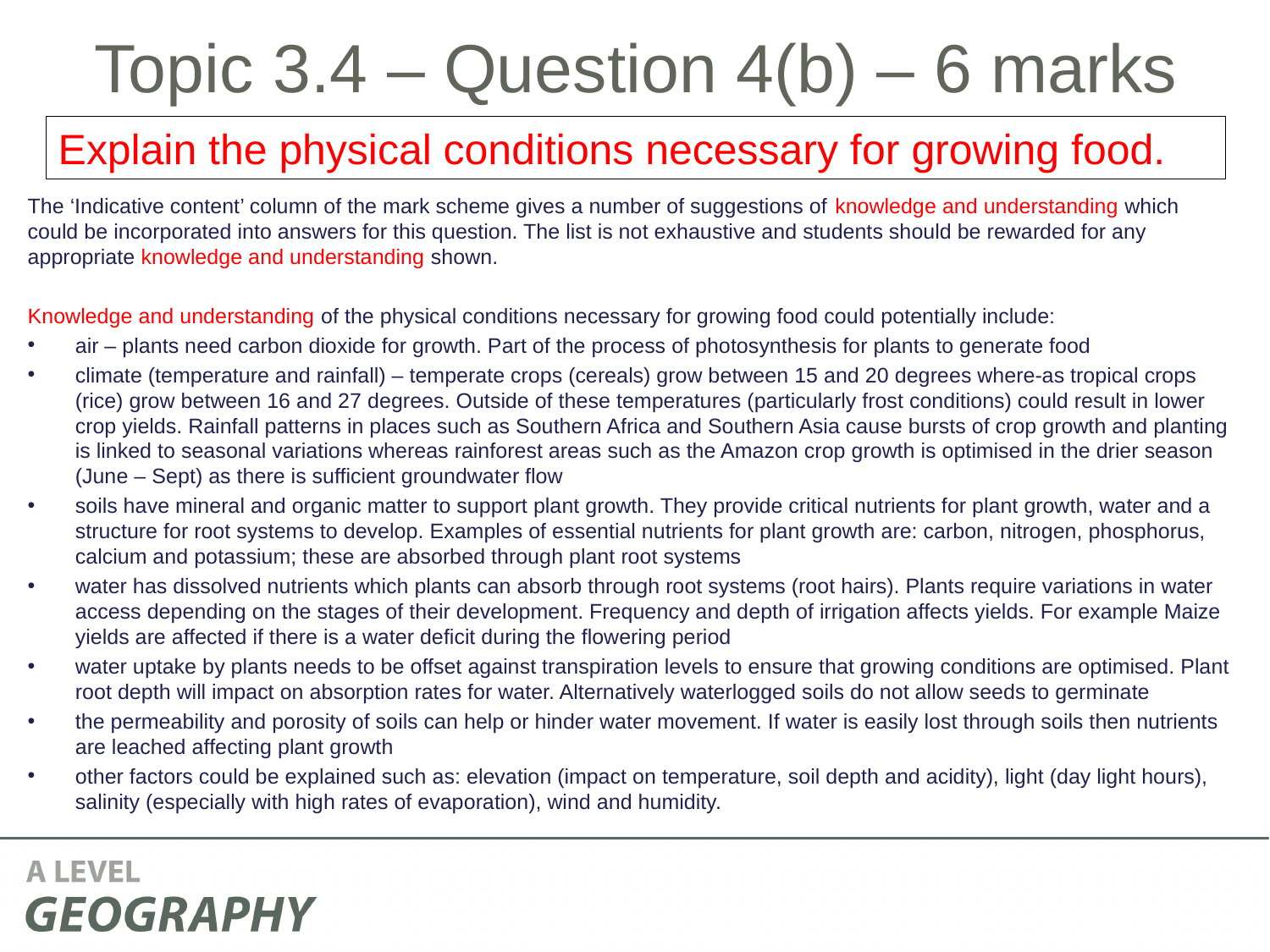

# Topic 3.4 – Question 4(b) – 6 marks
Explain the physical conditions necessary for growing food.
The ‘Indicative content’ column of the mark scheme gives a number of suggestions of knowledge and understanding which could be incorporated into answers for this question. The list is not exhaustive and students should be rewarded for any appropriate knowledge and understanding shown.

Knowledge and understanding of the physical conditions necessary for growing food could potentially include:
air – plants need carbon dioxide for growth. Part of the process of photosynthesis for plants to generate food
climate (temperature and rainfall) – temperate crops (cereals) grow between 15 and 20 degrees where-as tropical crops (rice) grow between 16 and 27 degrees. Outside of these temperatures (particularly frost conditions) could result in lower crop yields. Rainfall patterns in places such as Southern Africa and Southern Asia cause bursts of crop growth and planting is linked to seasonal variations whereas rainforest areas such as the Amazon crop growth is optimised in the drier season (June – Sept) as there is sufficient groundwater flow
soils have mineral and organic matter to support plant growth. They provide critical nutrients for plant growth, water and a structure for root systems to develop. Examples of essential nutrients for plant growth are: carbon, nitrogen, phosphorus, calcium and potassium; these are absorbed through plant root systems
water has dissolved nutrients which plants can absorb through root systems (root hairs). Plants require variations in water access depending on the stages of their development. Frequency and depth of irrigation affects yields. For example Maize yields are affected if there is a water deficit during the flowering period
water uptake by plants needs to be offset against transpiration levels to ensure that growing conditions are optimised. Plant root depth will impact on absorption rates for water. Alternatively waterlogged soils do not allow seeds to germinate
the permeability and porosity of soils can help or hinder water movement. If water is easily lost through soils then nutrients are leached affecting plant growth
other factors could be explained such as: elevation (impact on temperature, soil depth and acidity), light (day light hours), salinity (especially with high rates of evaporation), wind and humidity.